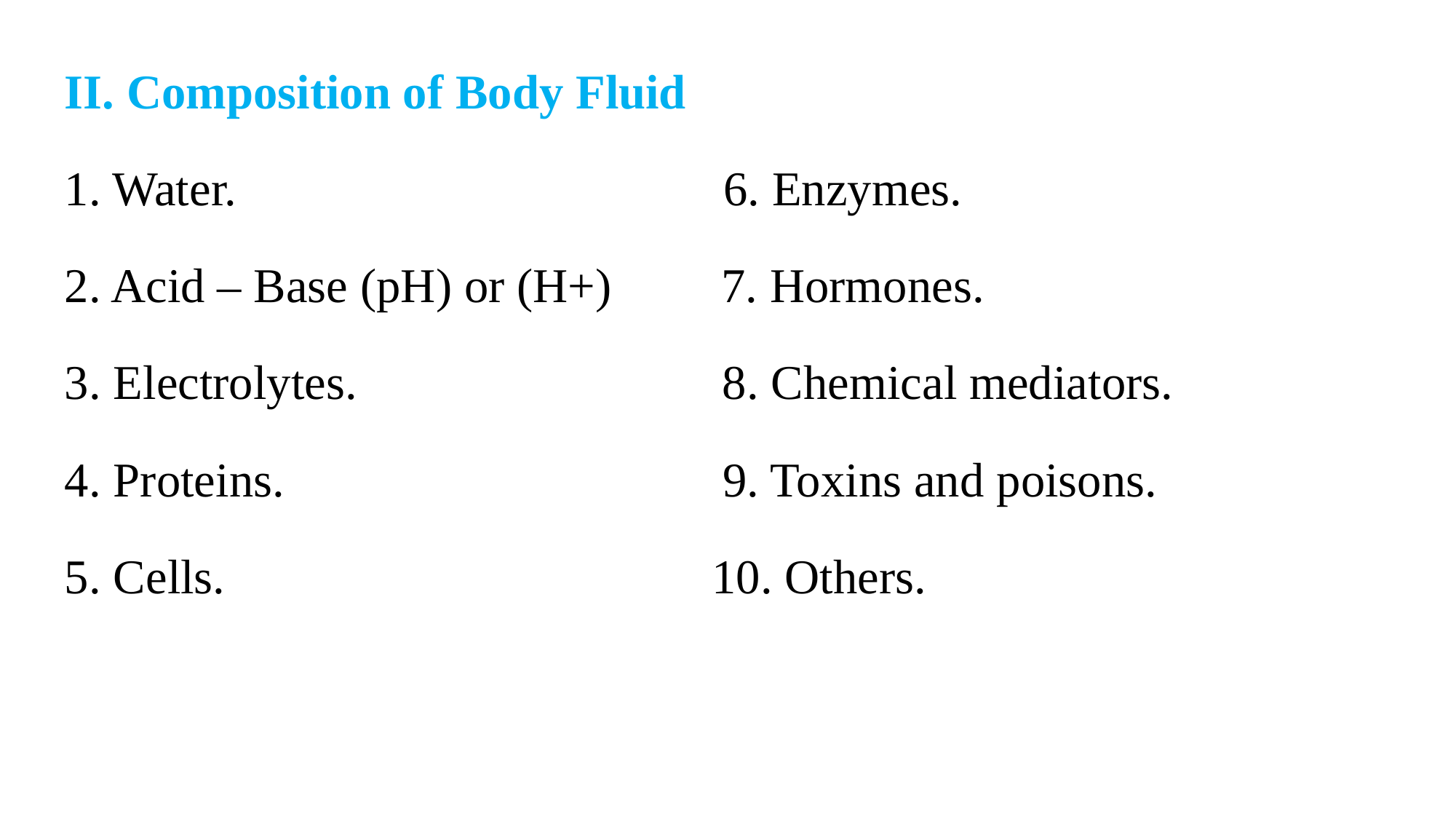

II. Composition of Body Fluid
1. Water.                                        6. Enzymes.
2. Acid – Base (pH) or (H+)         7. Hormones.
3. Electrolytes.                              8. Chemical mediators.
4. Proteins.                                    9. Toxins and poisons.
5. Cells.                                        10. Others.